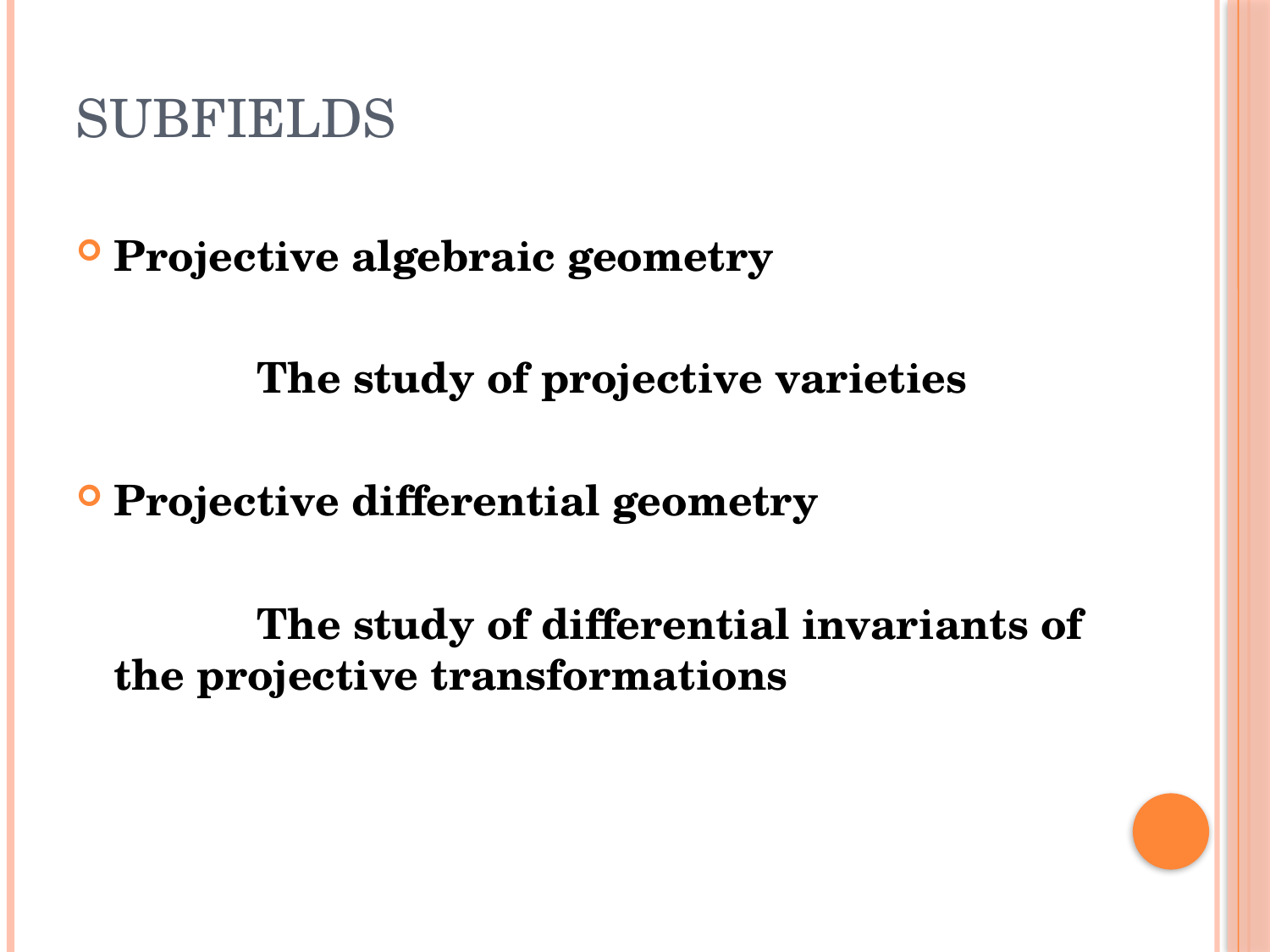

# subfields
Projective algebraic geometry

               The study of projective varieties

Projective differential geometry

               The study of differential invariants of the projective transformations